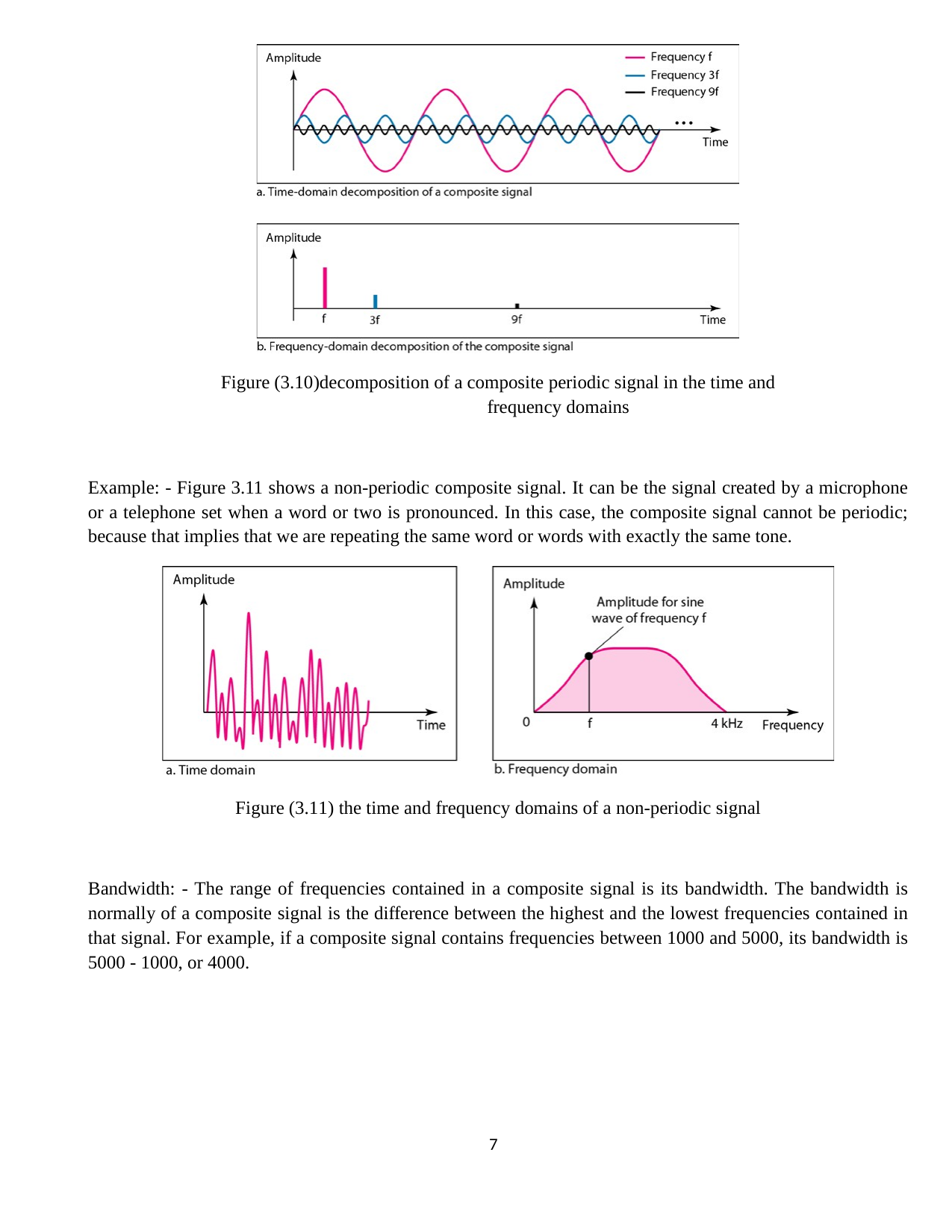

Figure (3.10)decomposition of a composite periodic signal in the time and
frequency domains
Example: - Figure 3.11 shows a non-periodic composite signal. It can be the signal created by a microphone or a telephone set when a word or two is pronounced. In this case, the composite signal cannot be periodic; because that implies that we are repeating the same word or words with exactly the same tone.

Figure (3.11) the time and frequency domains of a non-periodic signal
Bandwidth: - The range of frequencies contained in a composite signal is its bandwidth. The bandwidth is normally of a composite signal is the difference between the highest and the lowest frequencies contained in that signal. For example, if a composite signal contains frequencies between 1000 and 5000, its bandwidth is 5000 - 1000, or 4000.
7